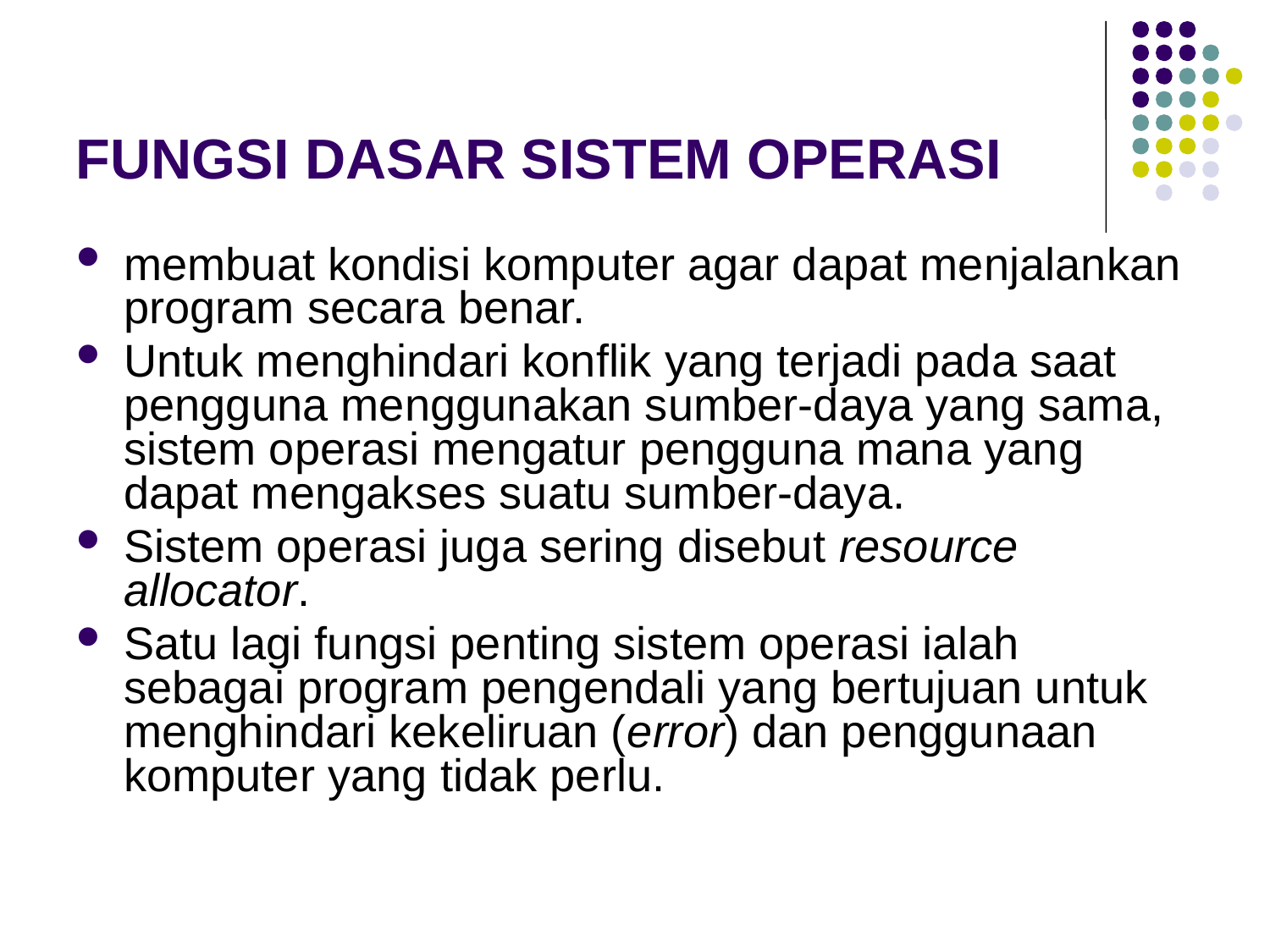

# FUNGSI DASAR SISTEM OPERASI
membuat kondisi komputer agar dapat menjalankan program secara benar.
Untuk menghindari konflik yang terjadi pada saat pengguna menggunakan sumber-daya yang sama, sistem operasi mengatur pengguna mana yang dapat mengakses suatu sumber-daya.
Sistem operasi juga sering disebut resource allocator.
Satu lagi fungsi penting sistem operasi ialah sebagai program pengendali yang bertujuan untuk menghindari kekeliruan (error) dan penggunaan komputer yang tidak perlu.